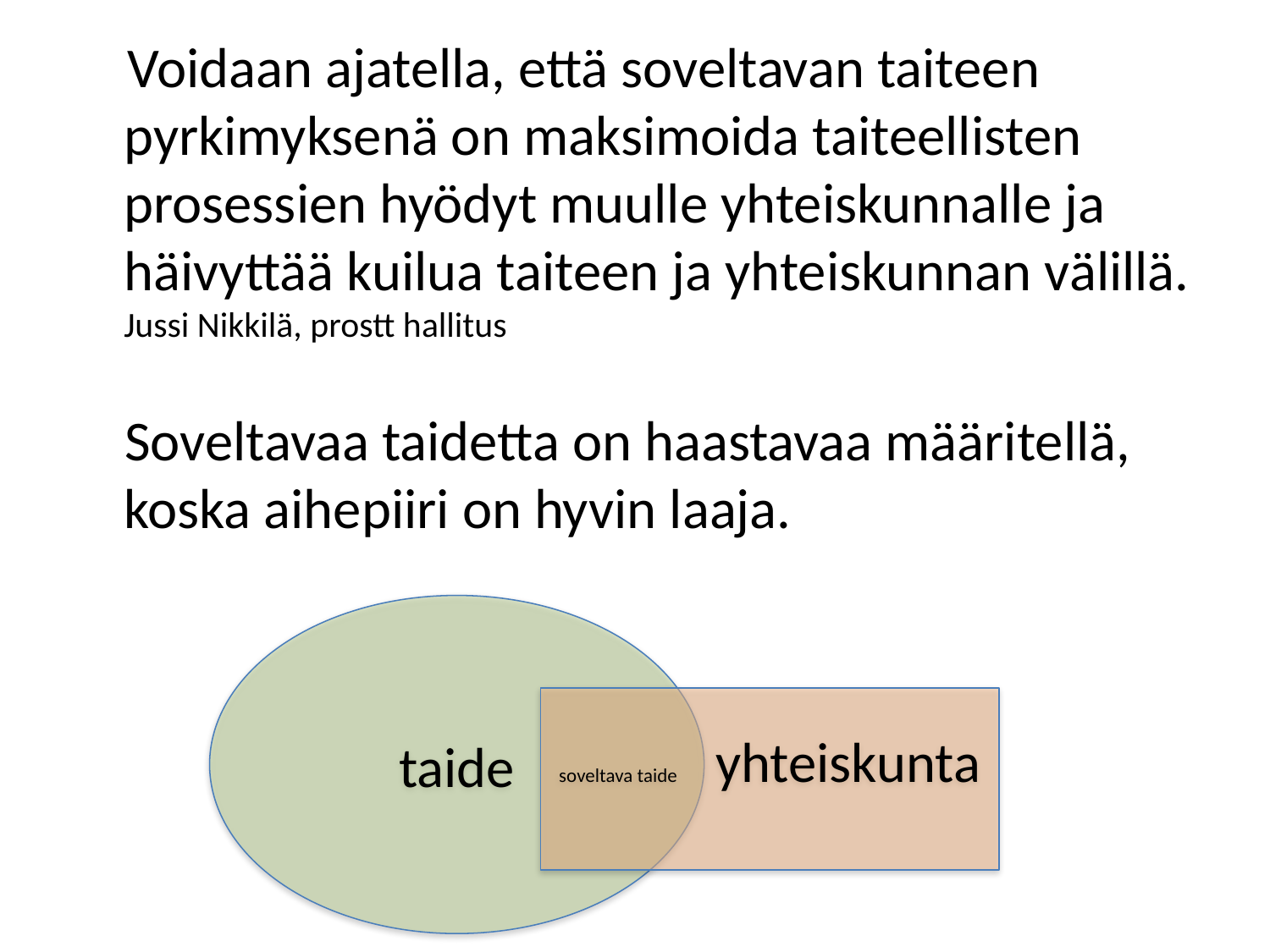

Voidaan ajatella, että soveltavan taiteen pyrkimyksenä on maksimoida taiteellisten prosessien hyödyt muulle yhteiskunnalle ja häivyttää kuilua taiteen ja yhteiskunnan välillä. Jussi Nikkilä, prostt hallitus

      Soveltavaa taidetta on haastavaa määritellä, koska aihepiiri on hyvin laaja.
taide
soveltava taide   yhteiskunta